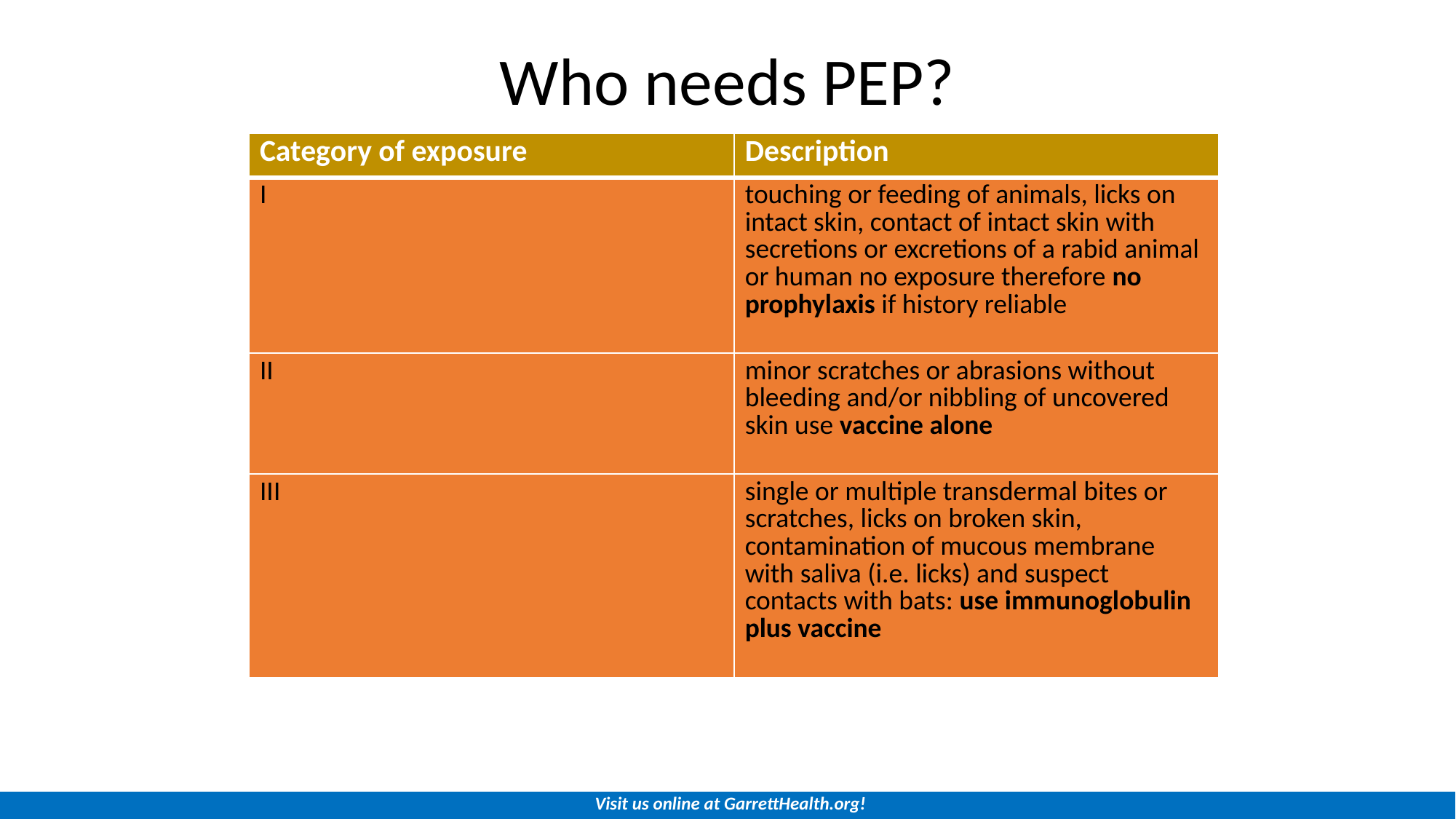

# Who needs PEP?
| Category of exposure | Description |
| --- | --- |
| I | touching or feeding of animals, licks on intact skin, contact of intact skin with secretions or excretions of a rabid animal or human no exposure therefore no prophylaxis if history reliable |
| II | minor scratches or abrasions without bleeding and/or nibbling of uncovered skin use vaccine alone |
| III | single or multiple transdermal bites or scratches, licks on broken skin, contamination of mucous membrane with saliva (i.e. licks) and suspect contacts with bats: use immunoglobulin plus vaccine |
Visit us online at GarrettHealth.org!